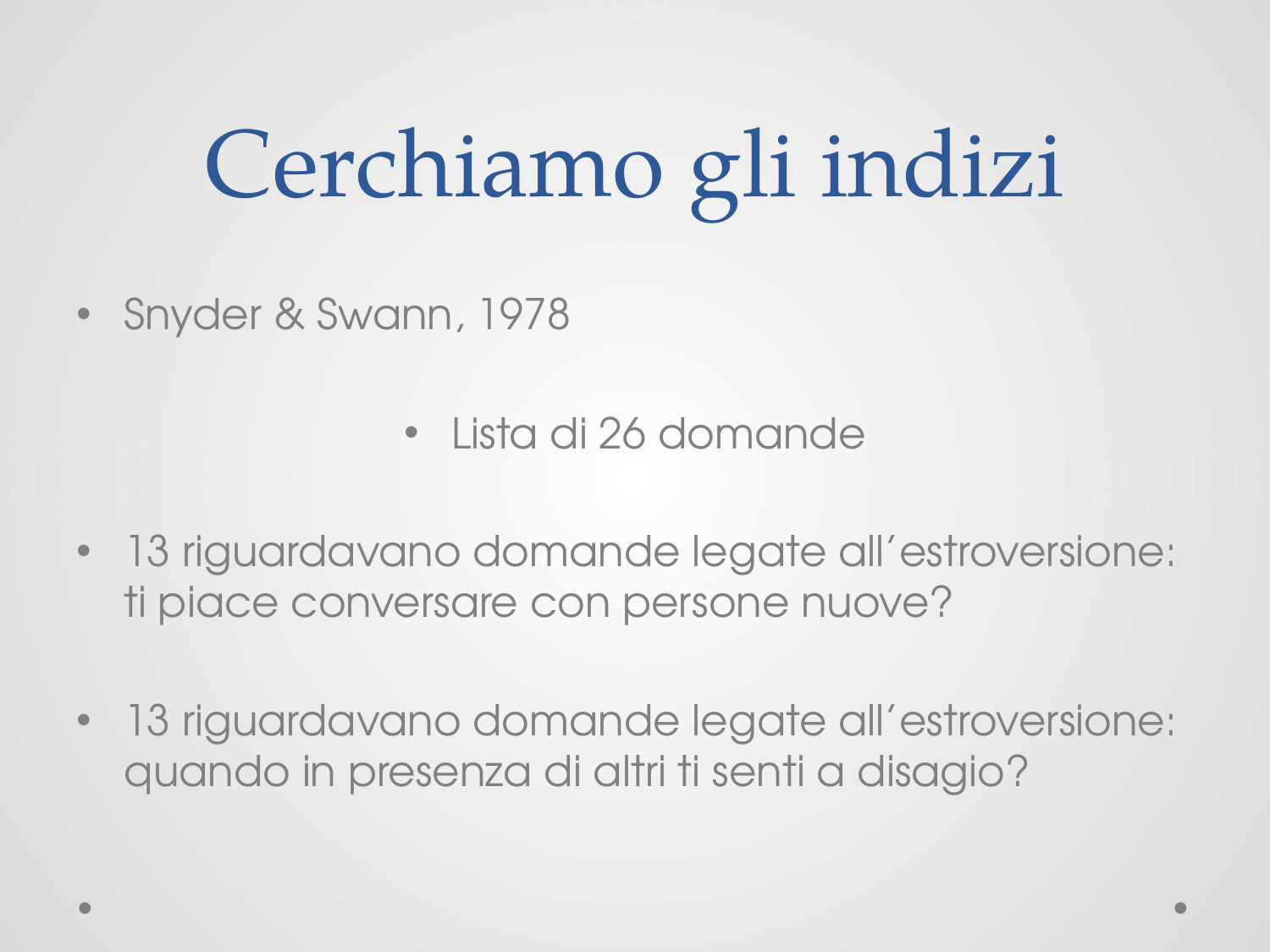

# Cerchiamo gli indizi

Snyder & Swann, 1978

Lista di 26 domande

13 riguardavano domande legate all’estroversione: ti piace conversare con persone nuove?

13 riguardavano domande legate all’estroversione: quando in presenza di altri ti senti a disagio?